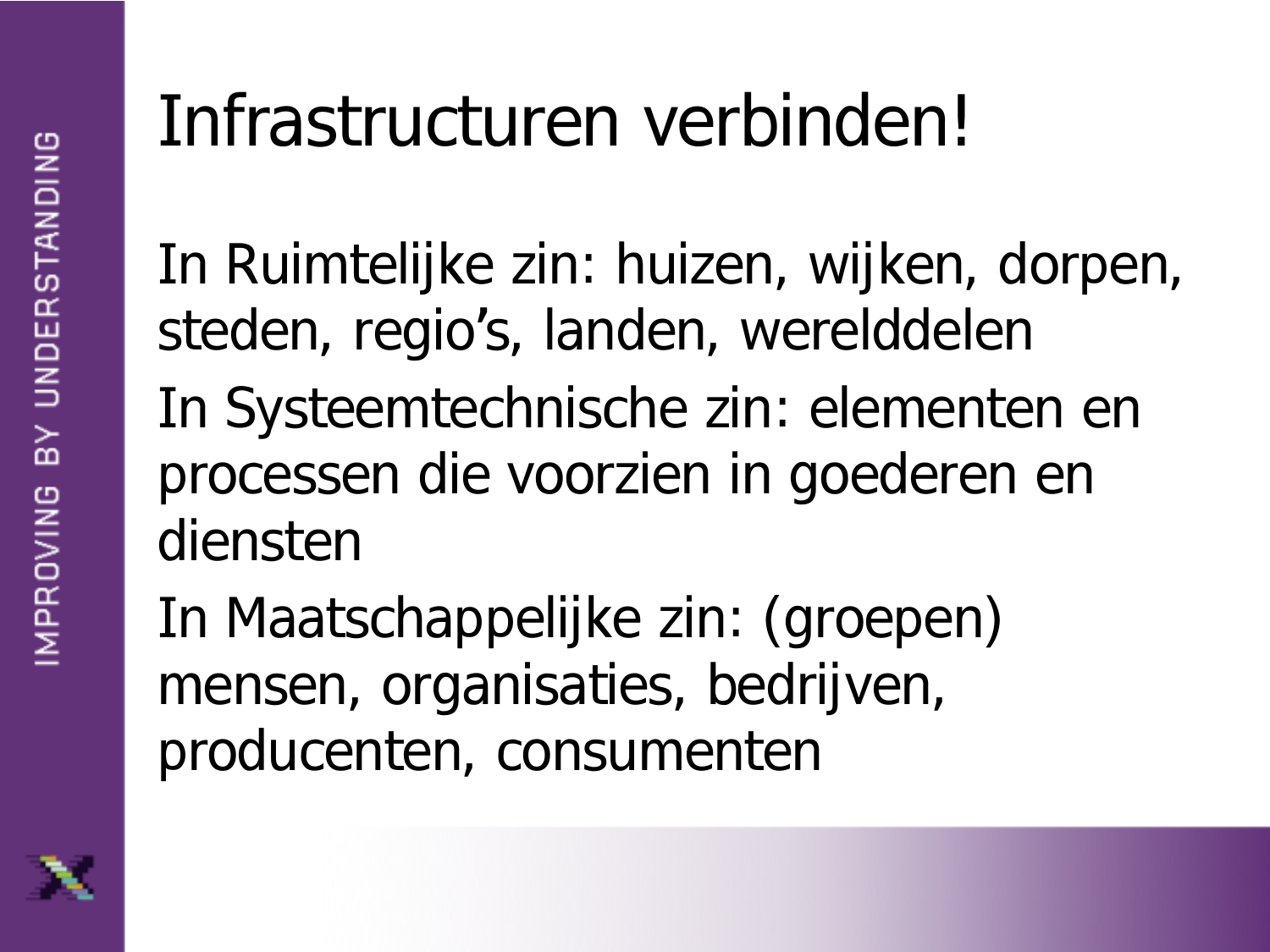

# Infrastructuren verbinden!
In Ruimtelijke zin: huizen, wijken, dorpen, steden, regio’s, landen, werelddelen
In Systeemtechnische zin: elementen en processen die voorzien in goederen en diensten
In Maatschappelijke zin: (groepen) mensen, organisaties, bedrijven, producenten, consumenten